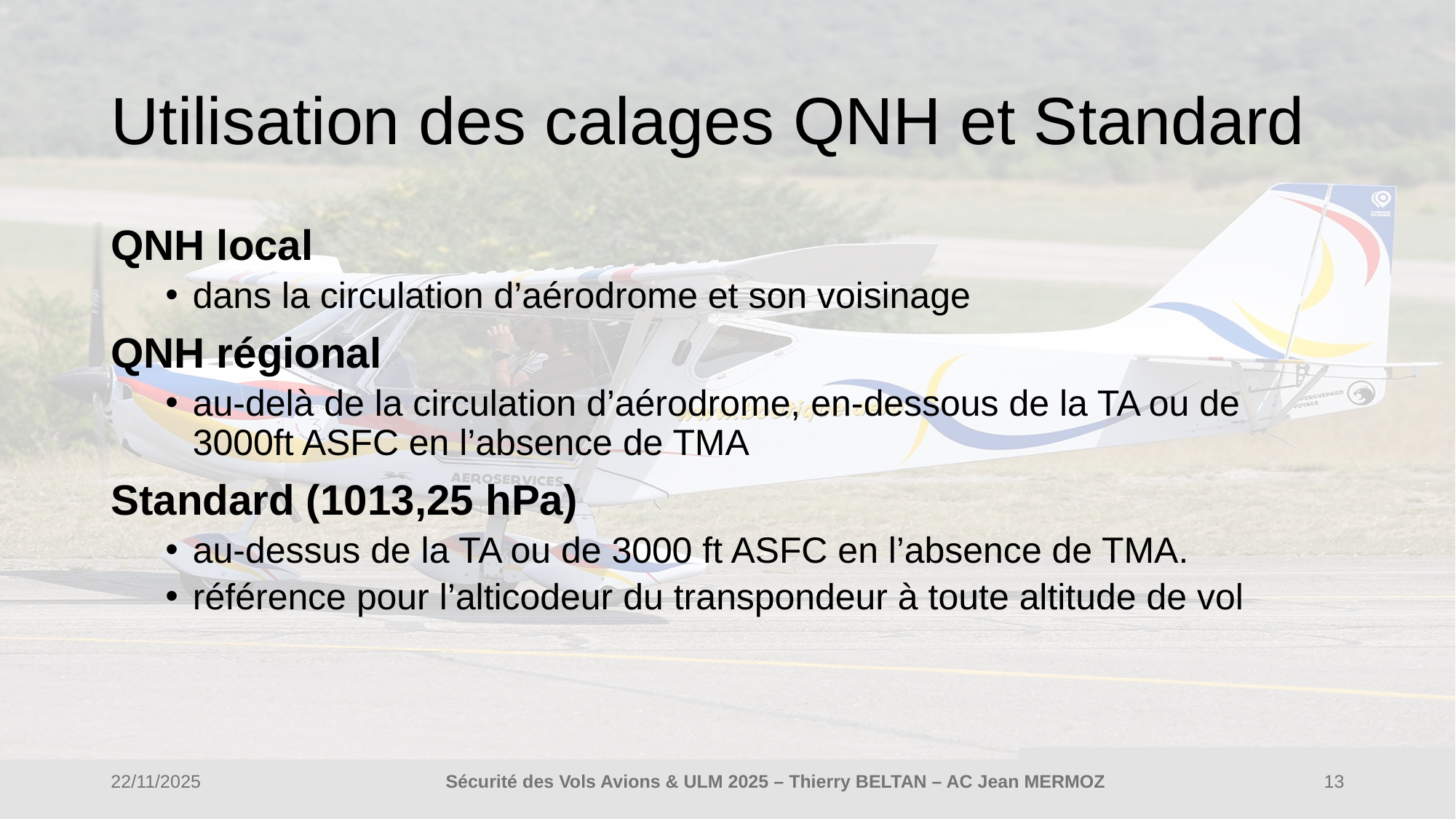

# Utilisation des calages QNH et Standard
QNH local
dans la circulation d’aérodrome et son voisinage
QNH régional
au-delà de la circulation d’aérodrome, en-dessous de la TA ou de 3000ft ASFC en l’absence de TMA
Standard (1013,25 hPa)
au-dessus de la TA ou de 3000 ft ASFC en l’absence de TMA.
référence pour l’alticodeur du transpondeur à toute altitude de vol
22/11/2025
Sécurité des Vols Avions & ULM 2025 – Thierry BELTAN – AC Jean MERMOZ
13